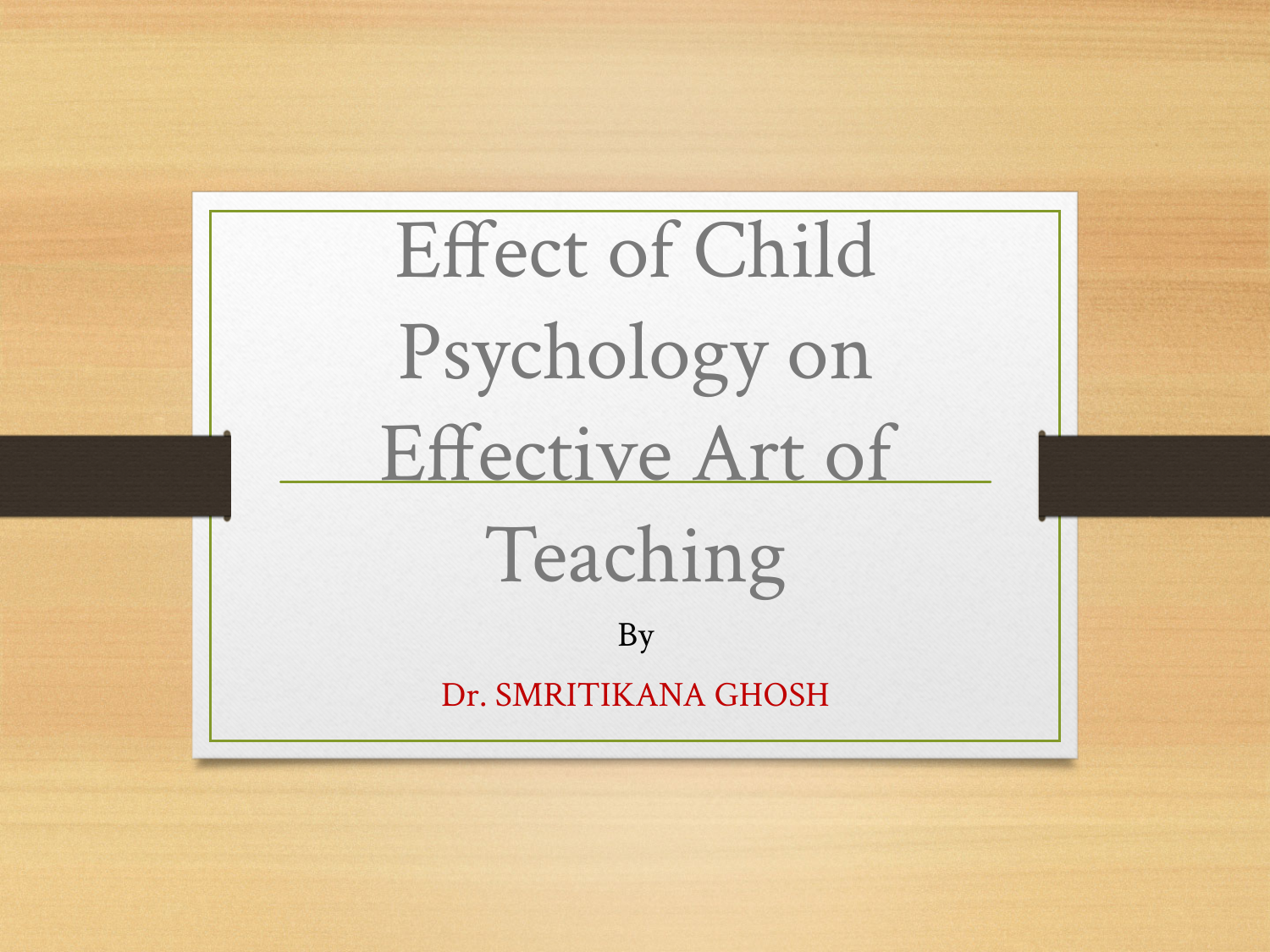

# Effect of Child Psychology on Effective Art of Teaching
By
Dr. SMRITIKANA GHOSH